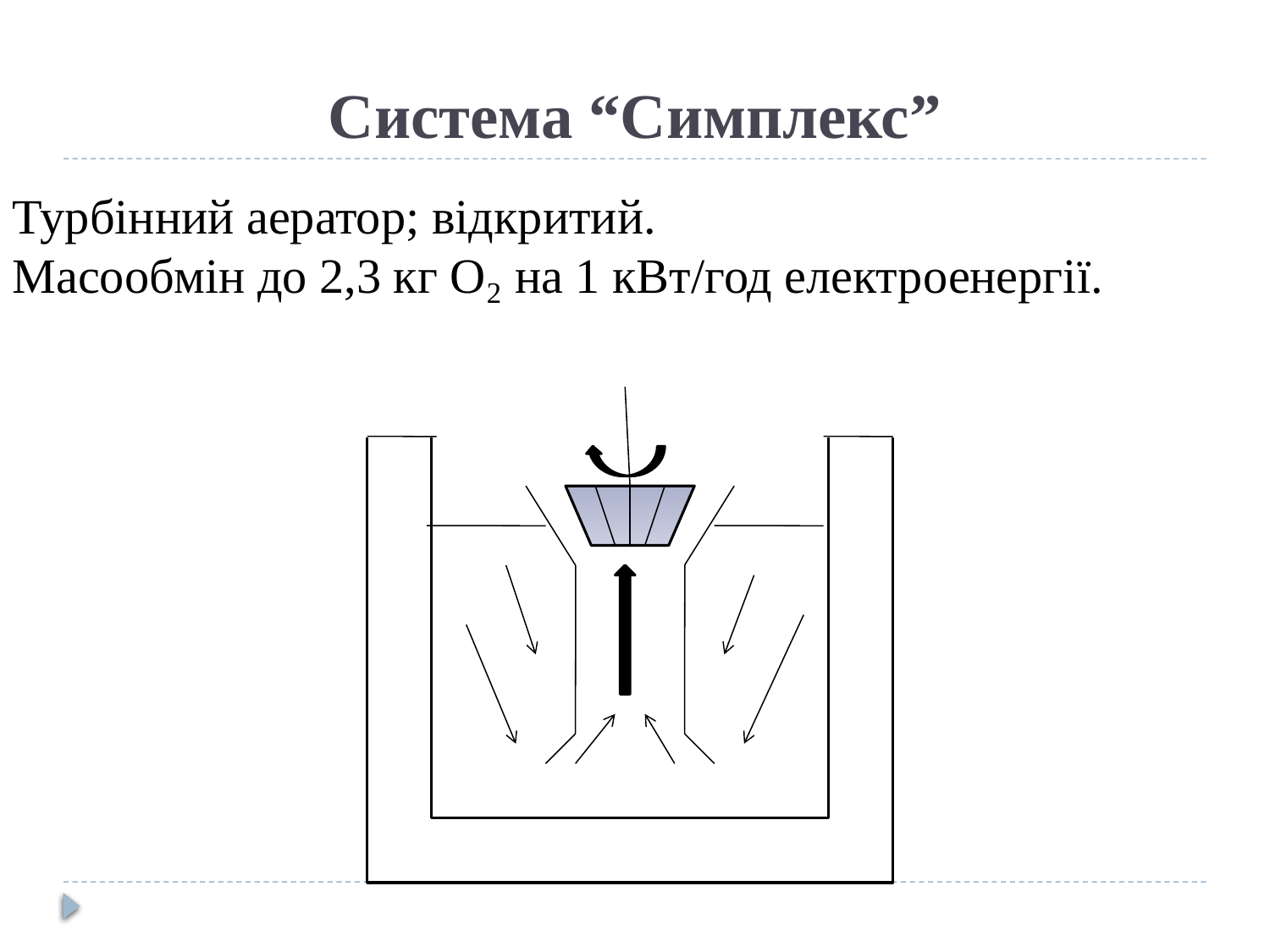

# Система “Симплекс”
Турбінний аератор; відкритий.
Масообмін до 2,3 кг О₂ на 1 кВт/год електроенергії.